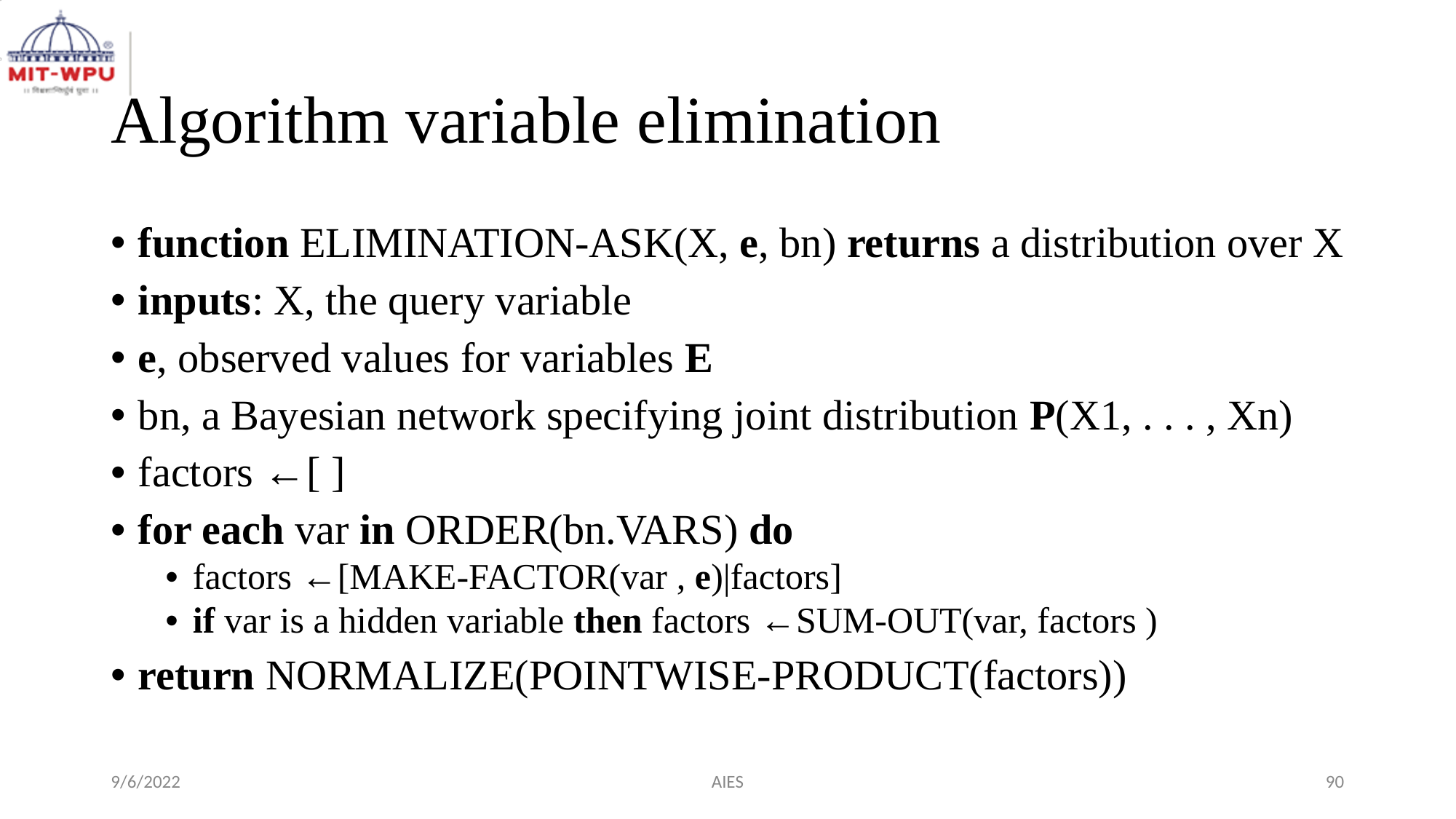

# Algorithm variable elimination
function ELIMINATION-ASK(X, e, bn) returns a distribution over X
inputs: X, the query variable
e, observed values for variables E
bn, a Bayesian network specifying joint distribution P(X1, . . . , Xn)
factors ←[ ]
for each var in ORDER(bn.VARS) do
factors ←[MAKE-FACTOR(var , e)|factors]
if var is a hidden variable then factors ←SUM-OUT(var, factors )
return NORMALIZE(POINTWISE-PRODUCT(factors))
9/6/2022
AIES
90